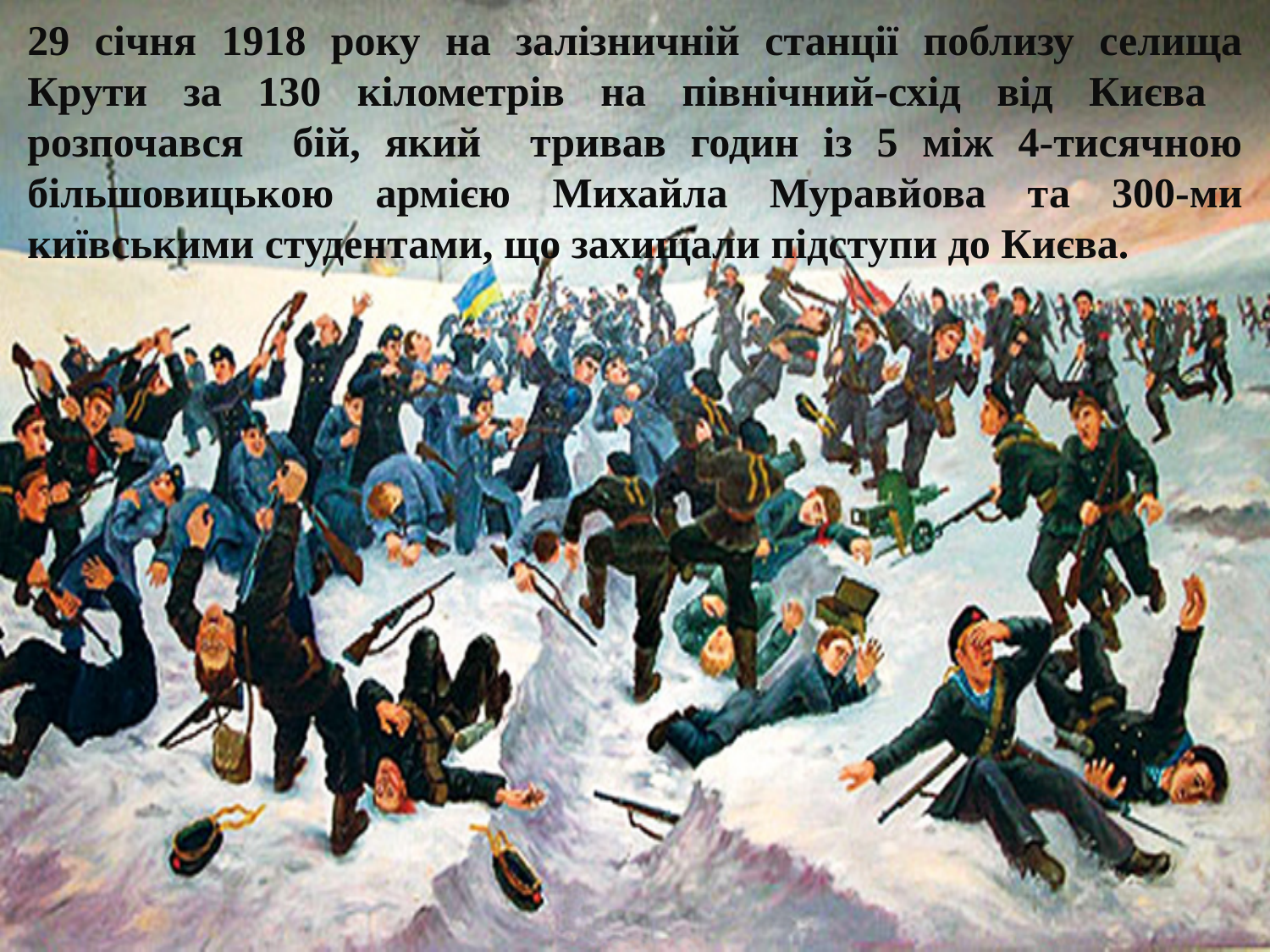

29 січня 1918 року на залізничній станції поблизу селища Крути за 130 кілометрів на північний-схід від Києва  розпочався  бій, який  тривав годин із 5 між 4-тисячною більшовицькою армією Михайла Муравйова та 300-ми київськими студентами, що захищали підступи до Києва.